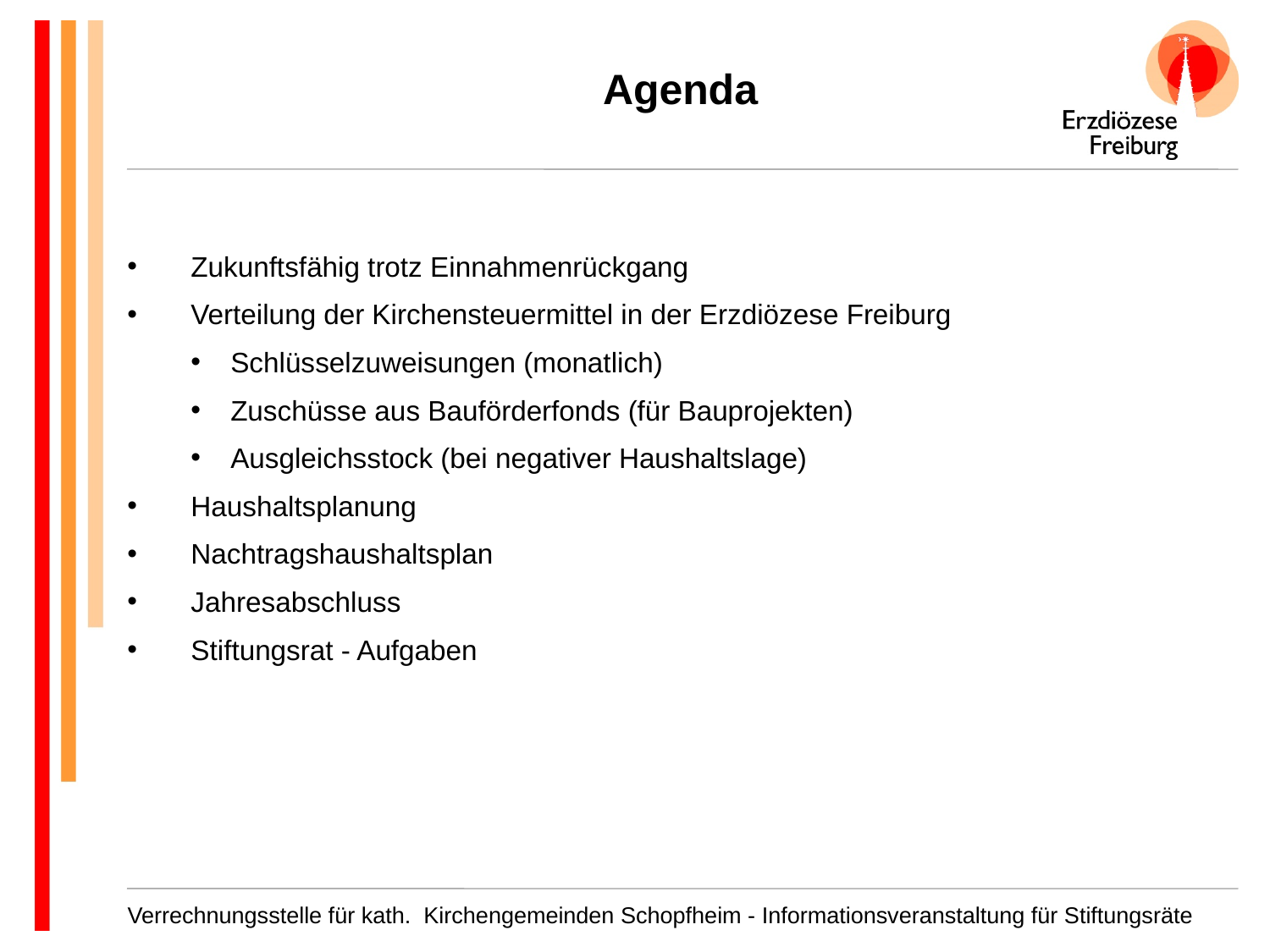

# Agenda

Zukunftsfähig trotz Einnahmenrückgang
Verteilung der Kirchensteuermittel in der Erzdiözese Freiburg
Schlüsselzuweisungen (monatlich)
Zuschüsse aus Bauförderfonds (für Bauprojekten)
Ausgleichsstock (bei negativer Haushaltslage)
Haushaltsplanung
Nachtragshaushaltsplan
Jahresabschluss
Stiftungsrat - Aufgaben
Verrechnungsstelle für kath.  Kirchengemeinden Schopfheim - Informationsveranstaltung für Stiftungsräte